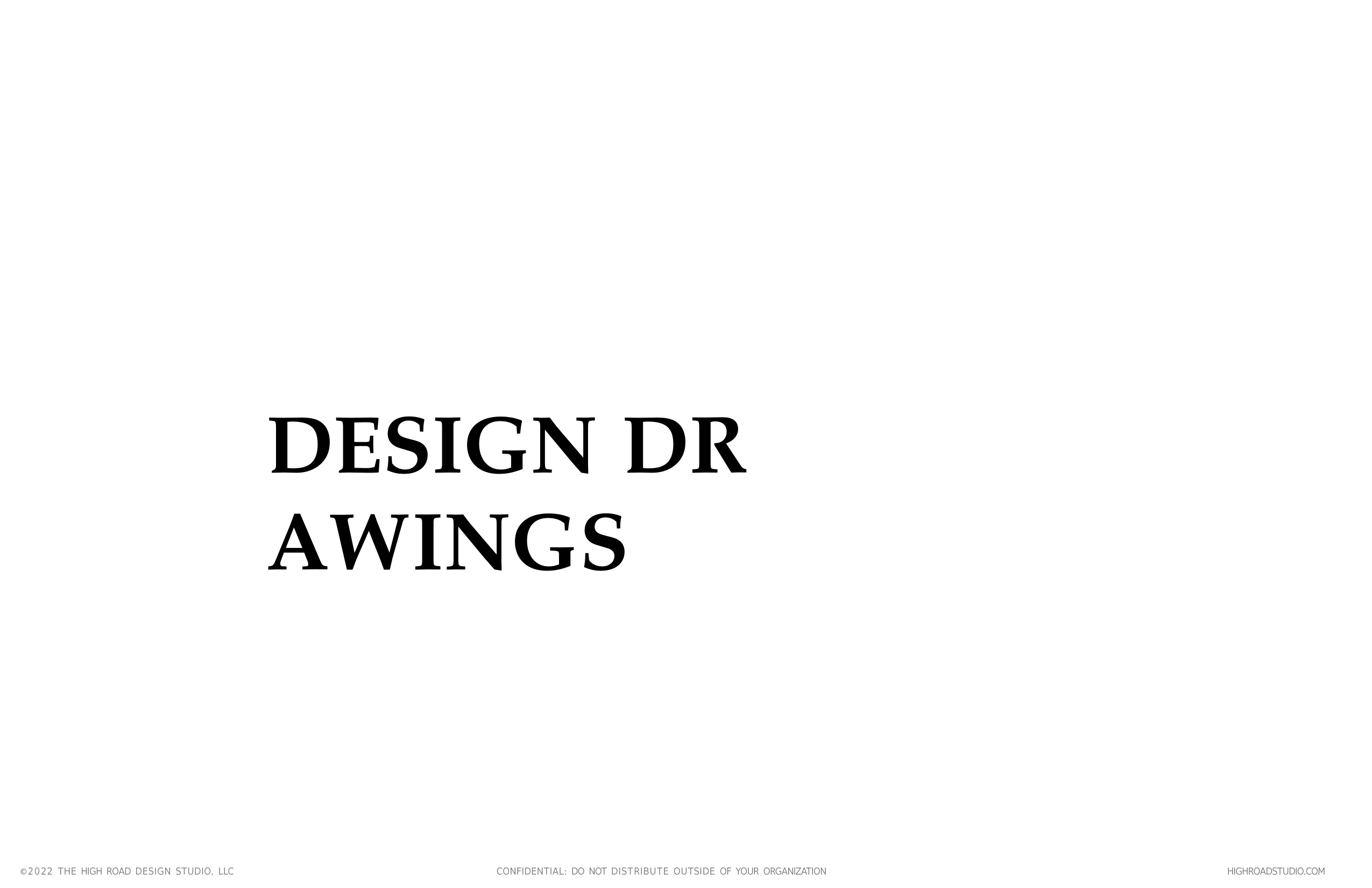

# DESIGN DR AWINGS
©2022 THE HIGH ROAD DESIGN STUDIO, LLC
CONFIDENTIAL: DO NOT DISTRIBUTE OUTSIDE OF YOUR ORGANIZATION
HIGHROADSTUDIO.COM